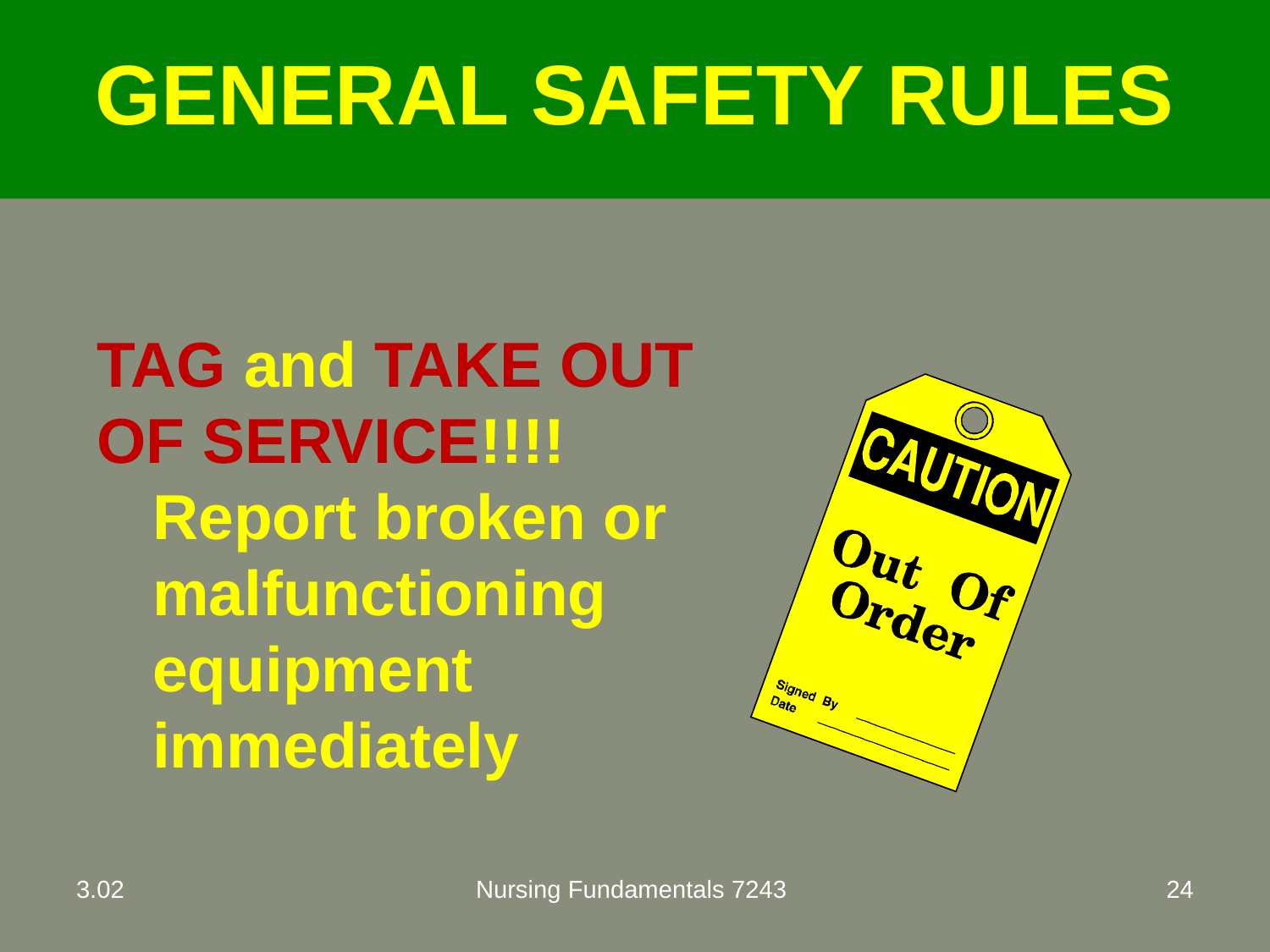

GENERAL SAFETY RULES

TAG and TAKE OUT OF SERVICE!!!!
Report broken or malfunctioning equipment immediately

3.02
Nursing Fundamentals 7243
24